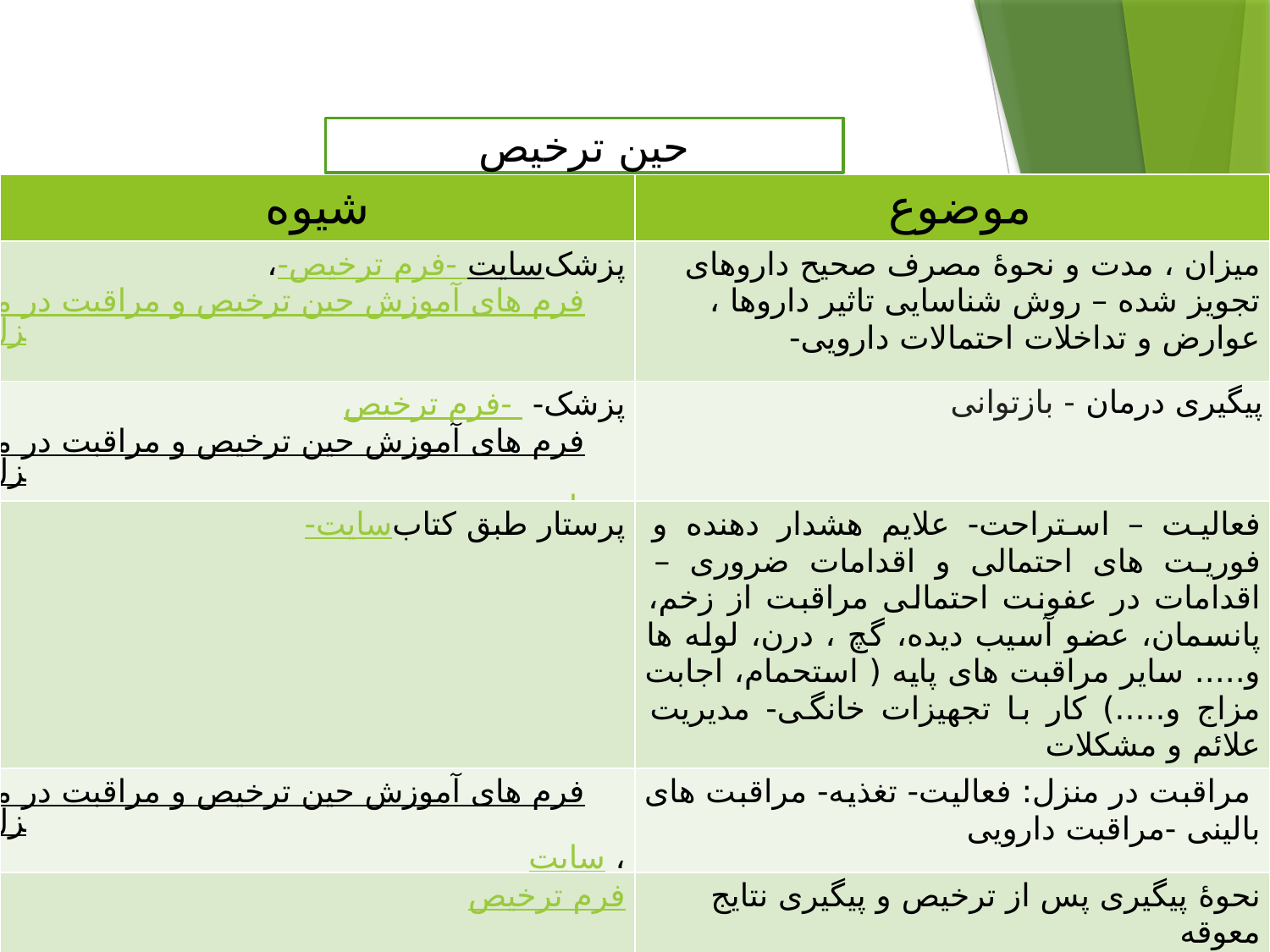

#
حین ترخیص
| شیوه | موضوع |
| --- | --- |
| پزشک-فرم ترخیص- سایت، فرم های آموزش حین ترخیص و مراقبت در منزل | میزان ، مدت و نحوۀ مصرف صحیح داروهای تجویز شده – روش شناسایی تاثیر داروها ، عوارض و تداخلات احتمالات دارویی- |
| پزشک- فرم ترخیص- فرم های آموزش حین ترخیص و مراقبت در منزل، سایت | پیگیری درمان - بازتوانی |
| پرستار طبق کتاب-سایت | فعالیت – استراحت- علایم هشدار دهنده و فوریت های احتمالی و اقدامات ضروری – اقدامات در عفونت احتمالی مراقبت از زخم، پانسمان، عضو آسیب دیده، گچ ، درن، لوله ها و..... سایر مراقبت های پایه ( استحمام، اجابت مزاج و.....) کار با تجهیزات خانگی- مدیریت علائم و مشکلات |
| فرم های آموزش حین ترخیص و مراقبت در منزل، سایت | مراقبت در منزل: فعالیت- تغذیه- مراقبت های بالینی -مراقبت دارویی |
| فرم ترخیص | نحوۀ پیگیری پس از ترخیص و پیگیری نتایج معوقه |

42